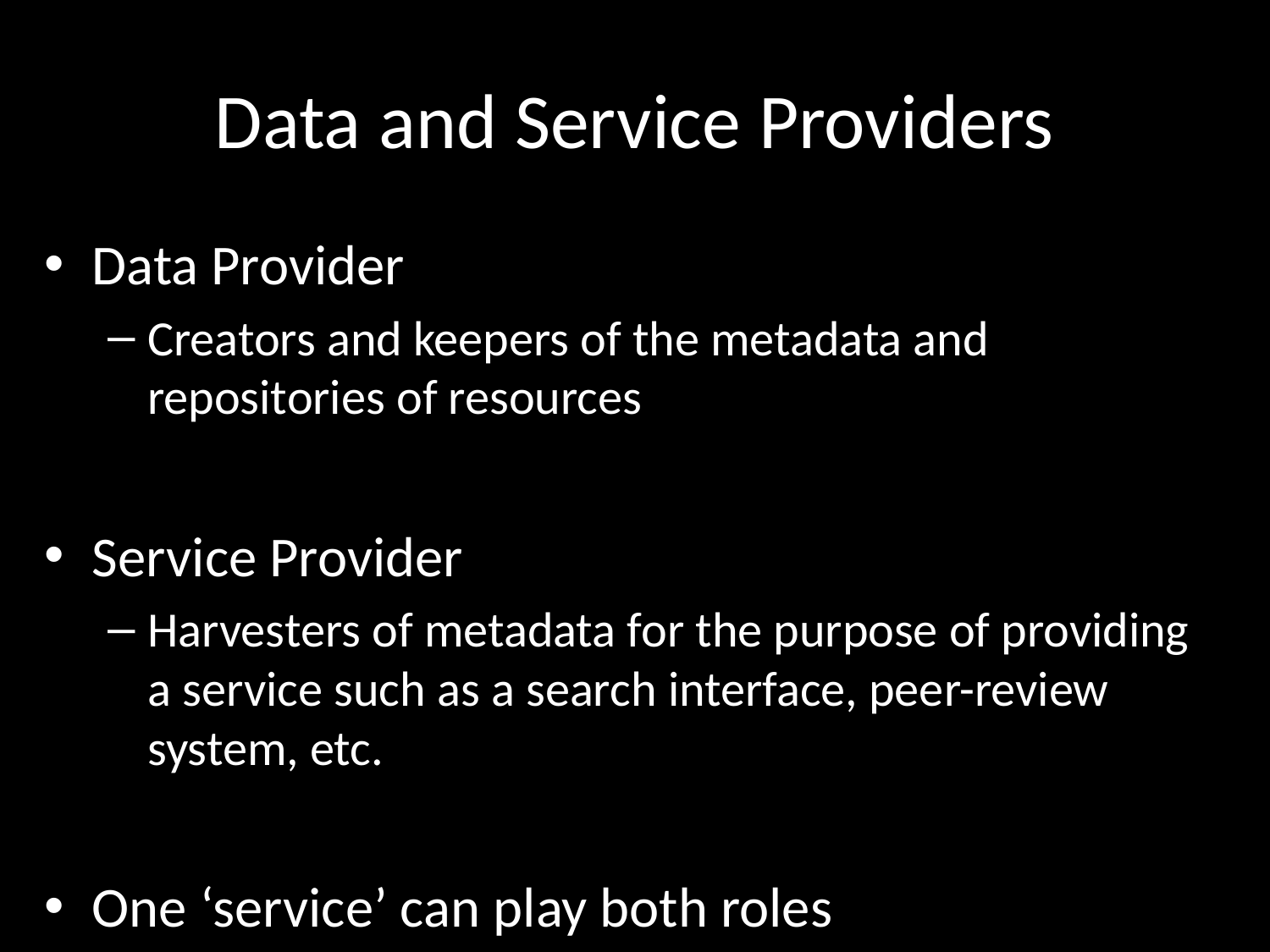

# Data and Service Providers
Data Provider
Creators and keepers of the metadata and repositories of resources

Service Provider
Harvesters of metadata for the purpose of providing a service such as a search interface, peer-review system, etc.

One ‘service’ can play both roles